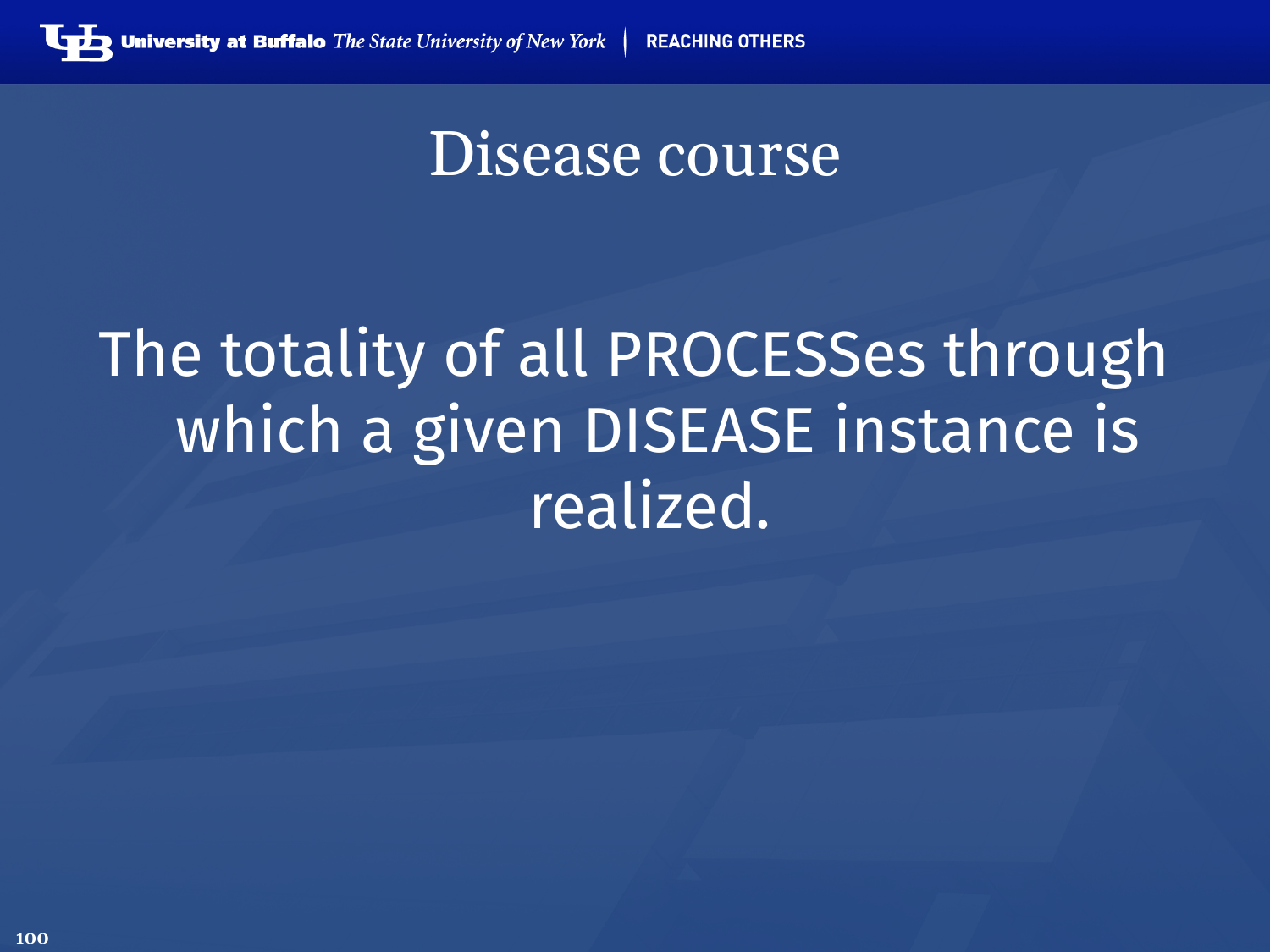

# Disease course
The totality of all PROCESSes through which a given DISEASE instance is realized.